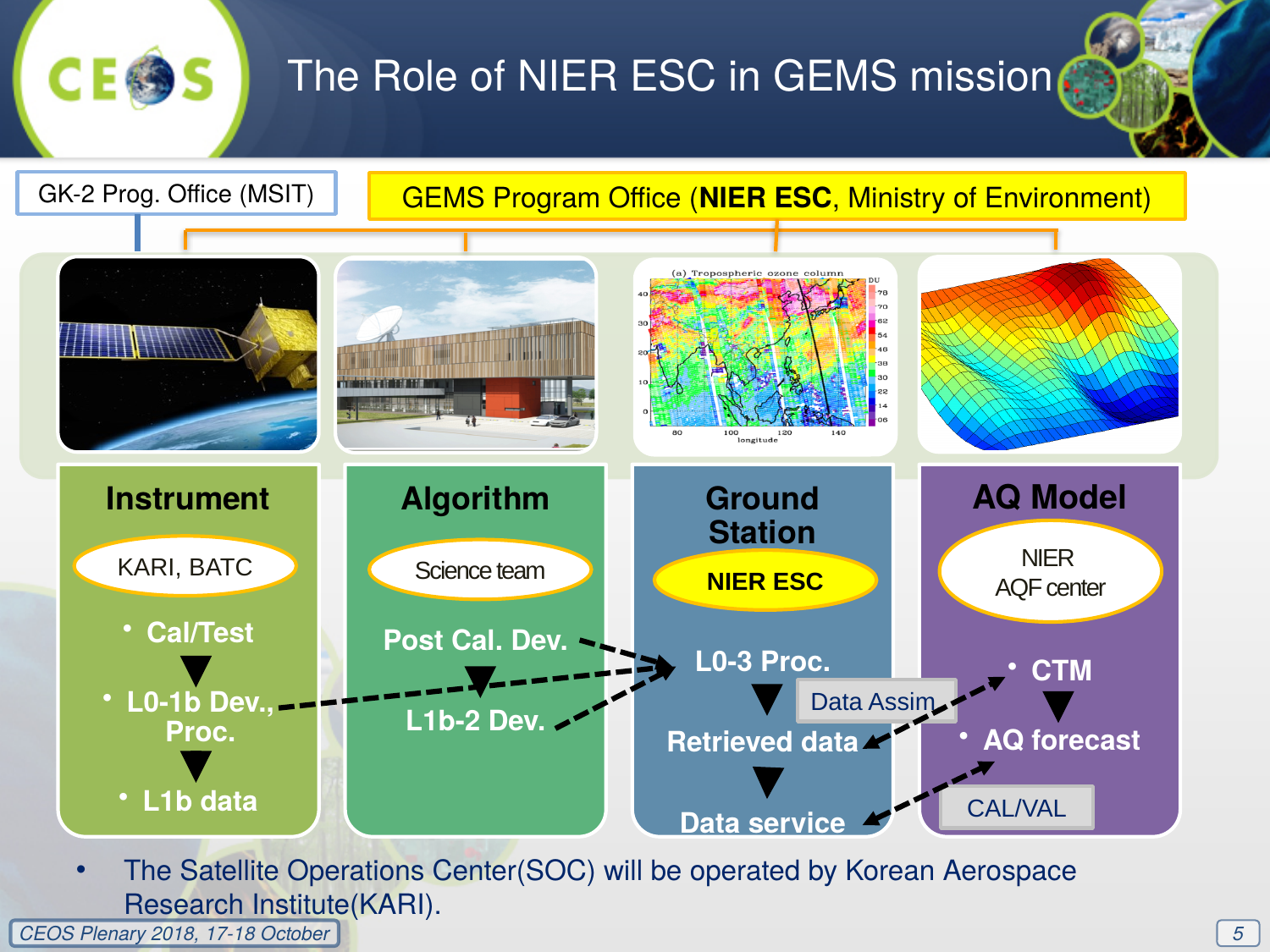

The Role of NIER ESC in GEMS mission
GK-2 Prog. Office (MSIT)
GEMS Program Office (NIER ESC, Ministry of Environment)
Instrument

Cal/Test

L0-1b Dev., Proc.

L1b data
Algorithm

Post Cal. Dev.

L1b-2 Dev.
Ground Station

L0-3 Proc.

Retrieved data

Data service
AQ Model

CTM

AQ forecast
NIER
AQF center
KARI, BATC
Science team
NIER ESC
Data Assim.
CAL/VAL
The Satellite Operations Center(SOC) will be operated by Korean Aerospace Research Institute(KARI).

5